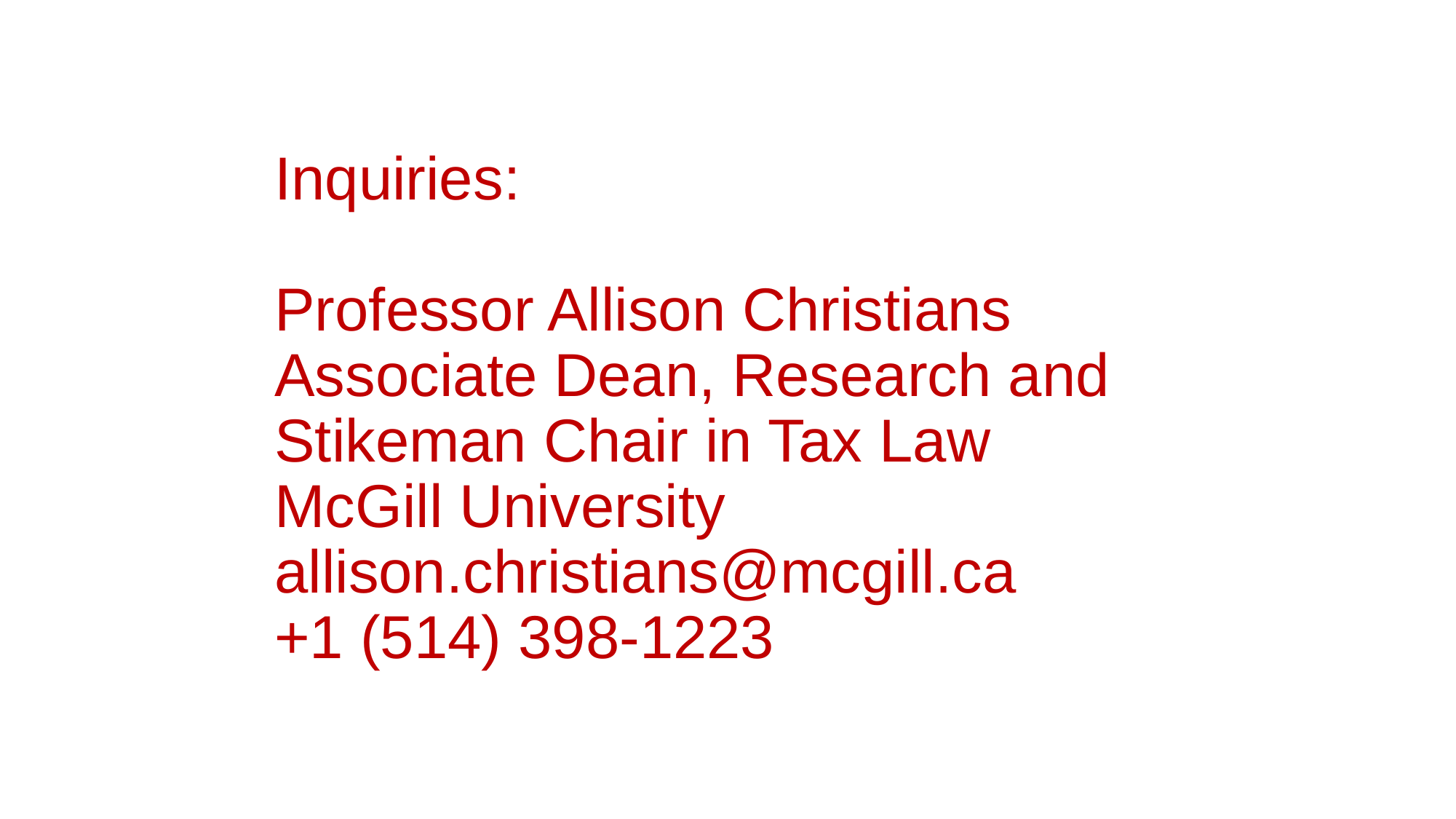

Inquiries:
Professor Allison Christians
Associate Dean, Research and
Stikeman Chair in Tax Law
McGill University
allison.christians@mcgill.ca
+1 (514) 398-1223